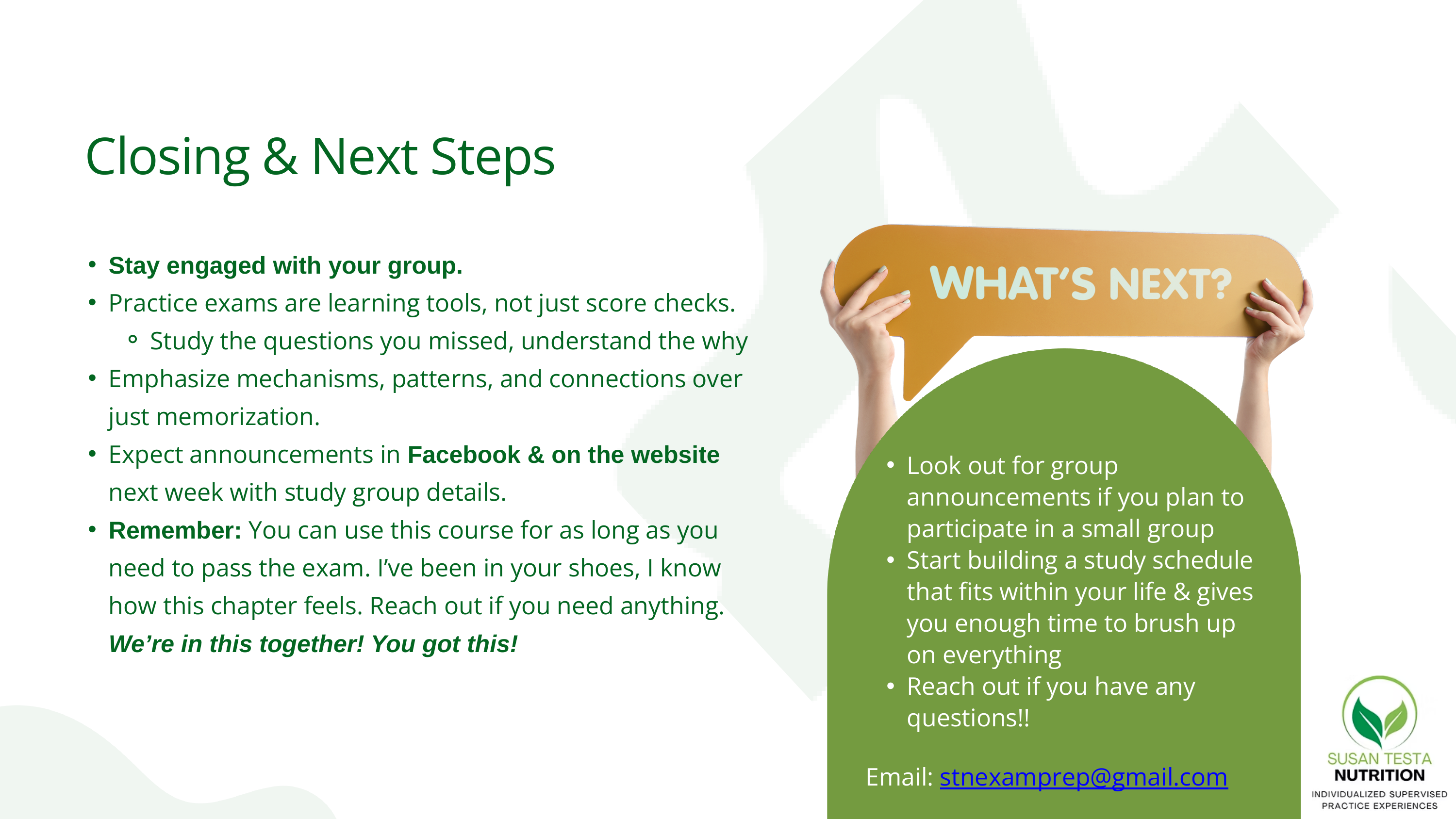

Closing & Next Steps
Stay engaged with your group.
Practice exams are learning tools, not just score checks.
Study the questions you missed, understand the why
Emphasize mechanisms, patterns, and connections over just memorization.
Expect announcements in Facebook & on the website next week with study group details.
Remember: You can use this course for as long as you need to pass the exam. I’ve been in your shoes, I know how this chapter feels. Reach out if you need anything. We’re in this together! You got this!

Look out for group announcements if you plan to participate in a small group
Start building a study schedule that fits within your life & gives you enough time to brush up on everything
Reach out if you have any questions!!

Email: stnexamprep@gmail.com